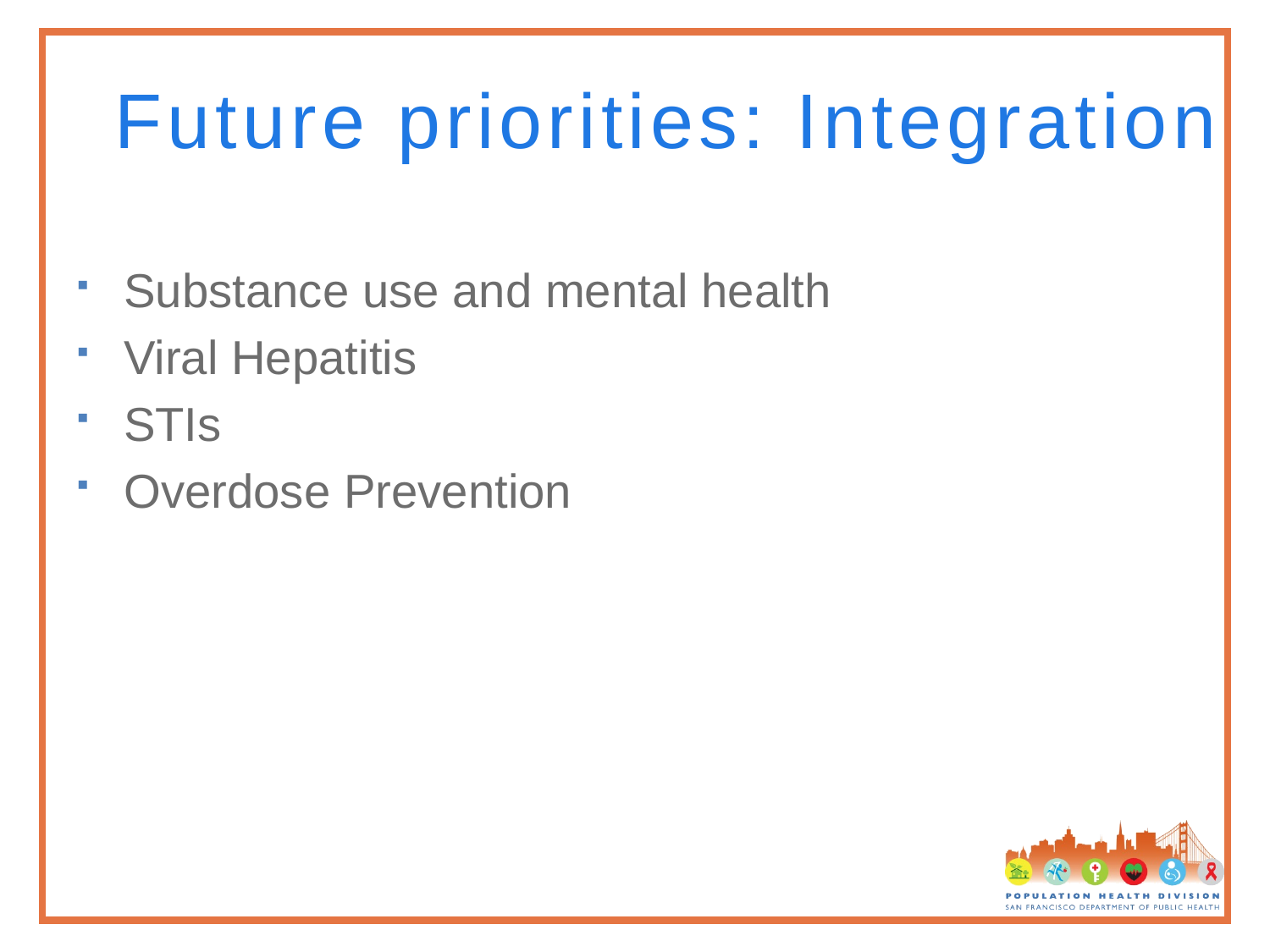

# Future priorities: Integration
Substance use and mental health
Viral Hepatitis
STIs
Overdose Prevention